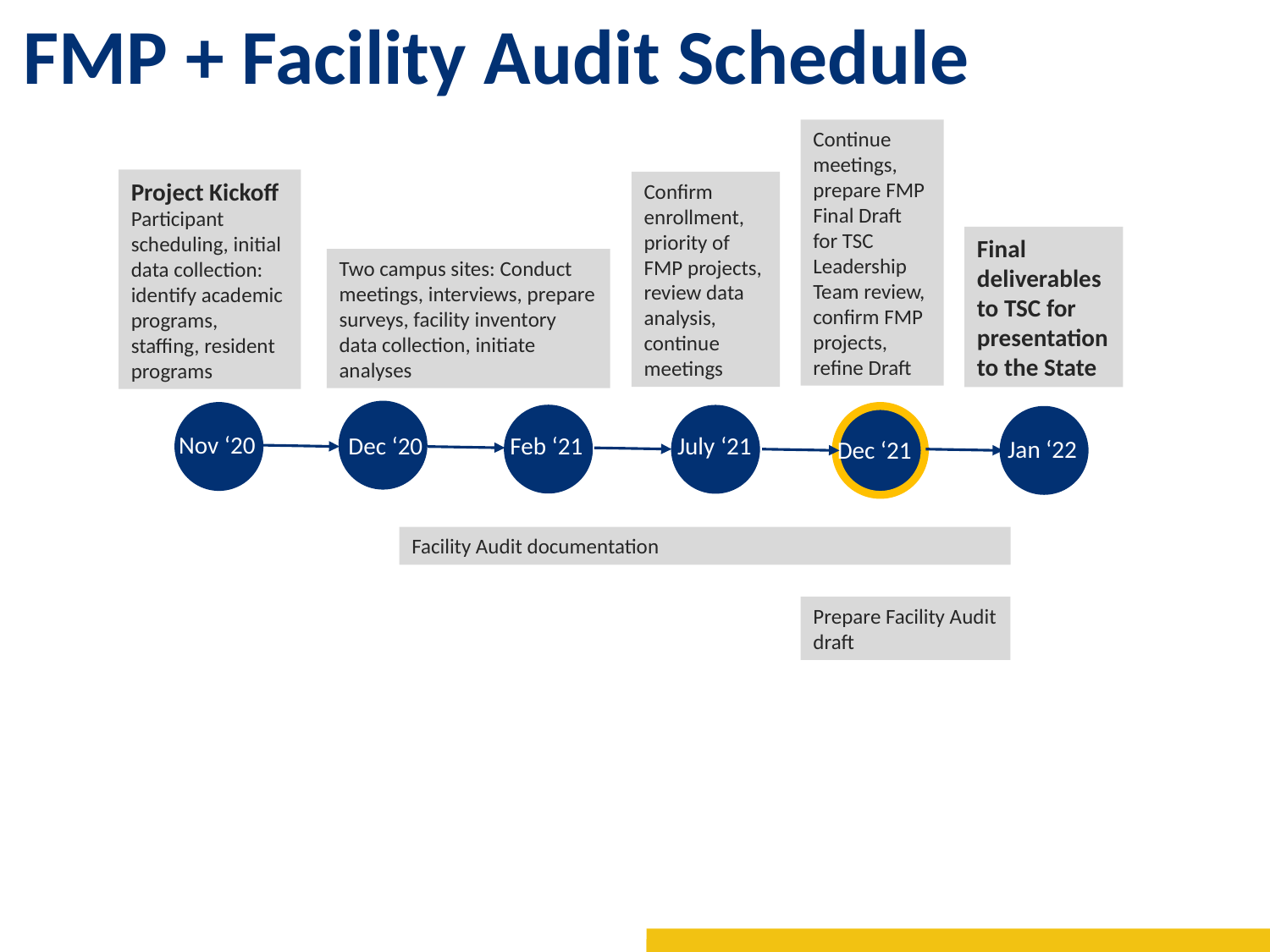

# FMP + Facility Audit Schedule
Continue meetings, prepare FMP Final Draft for TSC Leadership Team review, confirm FMP projects, refine Draft
Project Kickoff
Participant scheduling, initial data collection: identify academic programs, staffing, resident programs
Confirm enrollment, priority of FMP projects, review data analysis, continue meetings
Final deliverables to TSC for presentation to the State
Two campus sites: Conduct meetings, interviews, prepare surveys, facility inventory data collection, initiate analyses

Nov ‘20
May ‘18
  Jan ‘22
Feb ‘21
July ‘21
Dec ‘20
Dec ‘21
Facility Audit documentation
Prepare Facility Audit draft